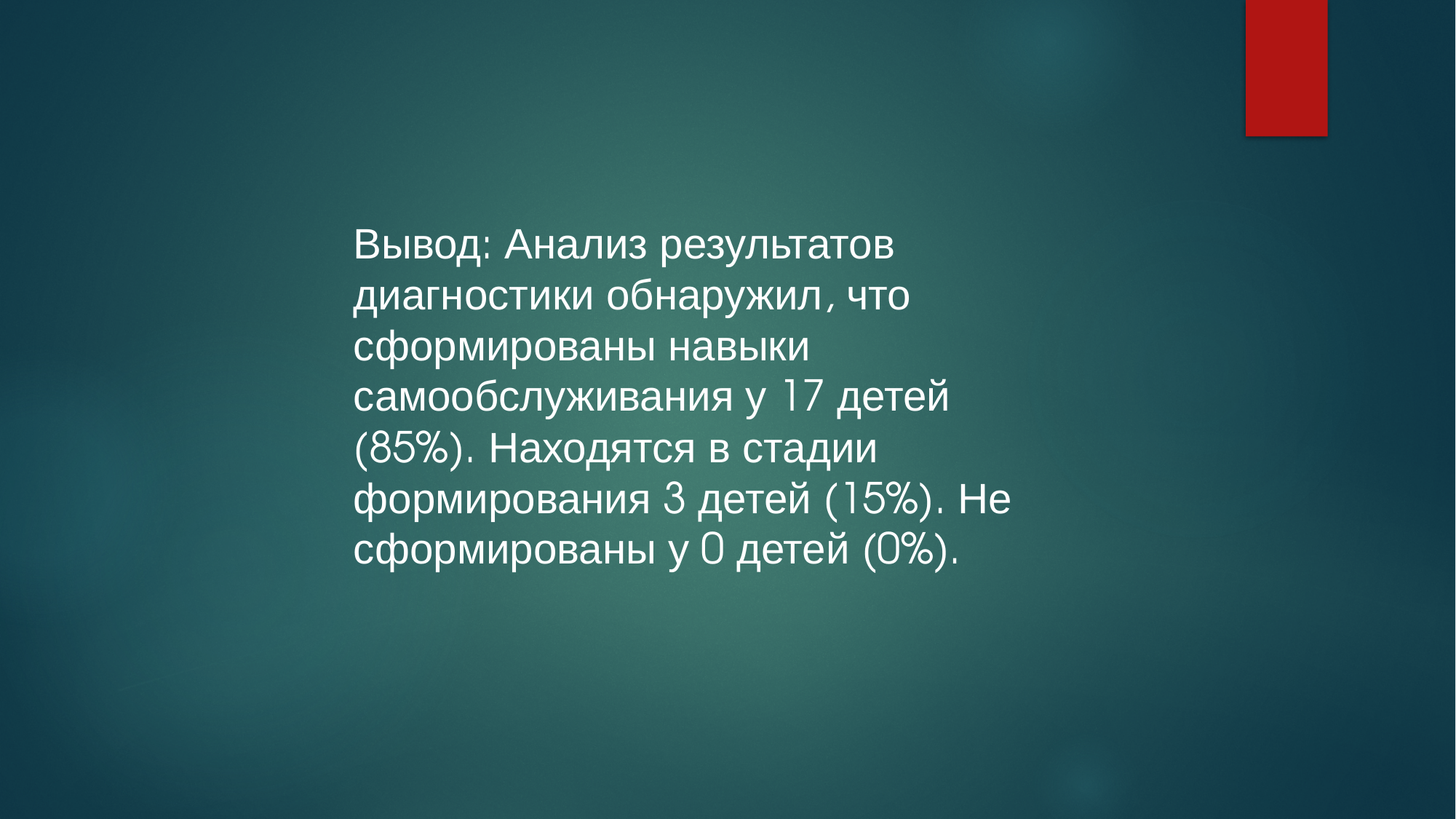

Вывод: Анализ результатов диагностики обнаружил, что сформированы навыки самообслуживания у 17 детей (85%). Находятся в стадии формирования 3 детей (15%). Не сформированы у 0 детей (0%).